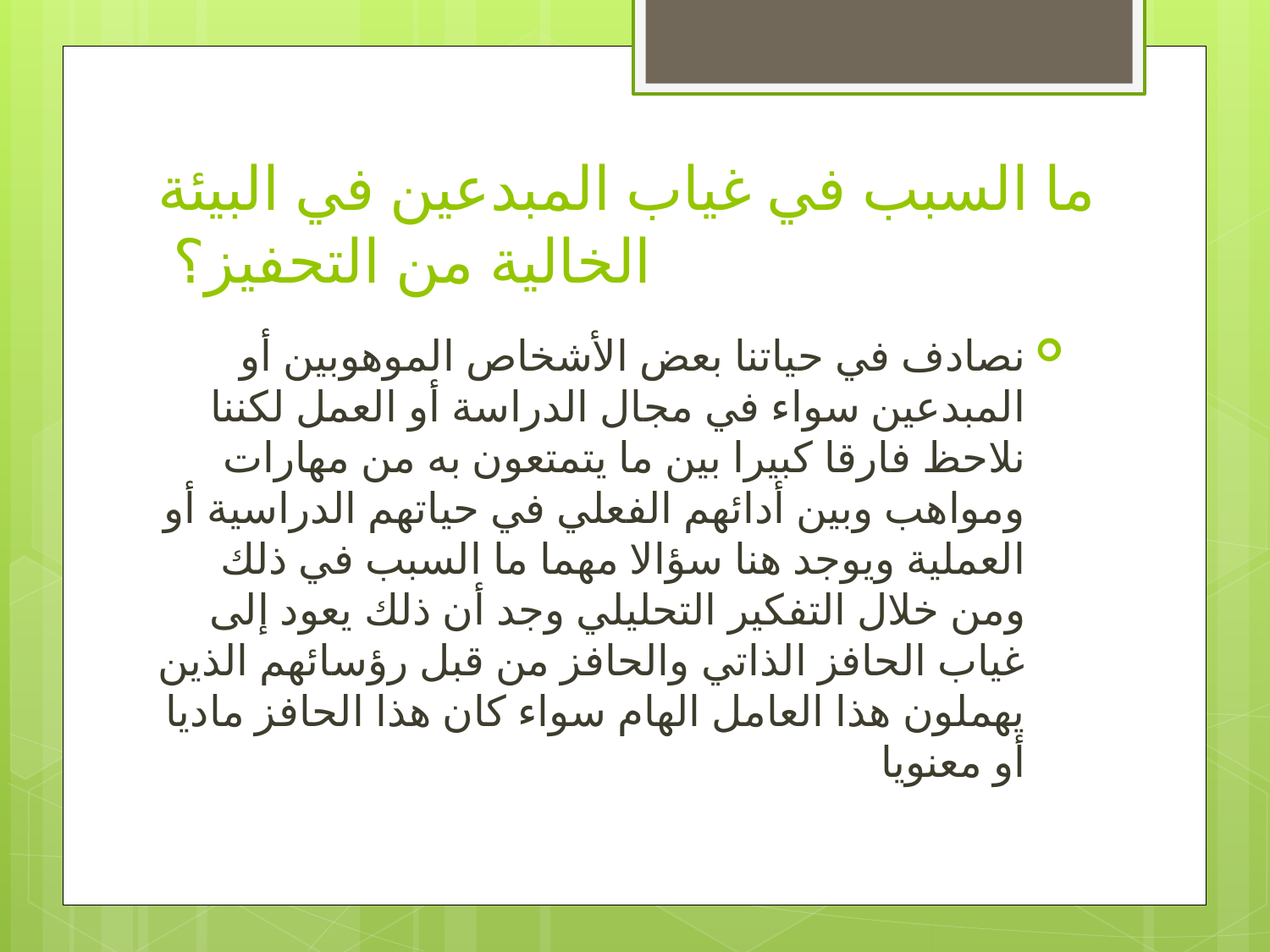

# ما السبب في غياب المبدعين في البيئة الخالية من التحفيز؟
نصادف في حياتنا بعض الأشخاص الموهوبين أو المبدعين سواء في مجال الدراسة أو العمل لكننا نلاحظ فارقا كبيرا بين ما يتمتعون به من مهارات ومواهب وبين أدائهم الفعلي في حياتهم الدراسية أو العملية ويوجد هنا سؤالا مهما ما السبب في ذلك ومن خلال التفكير التحليلي وجد أن ذلك يعود إلى غياب الحافز الذاتي والحافز من قبل رؤسائهم الذين يهملون هذا العامل الهام سواء كان هذا الحافز ماديا أو معنويا